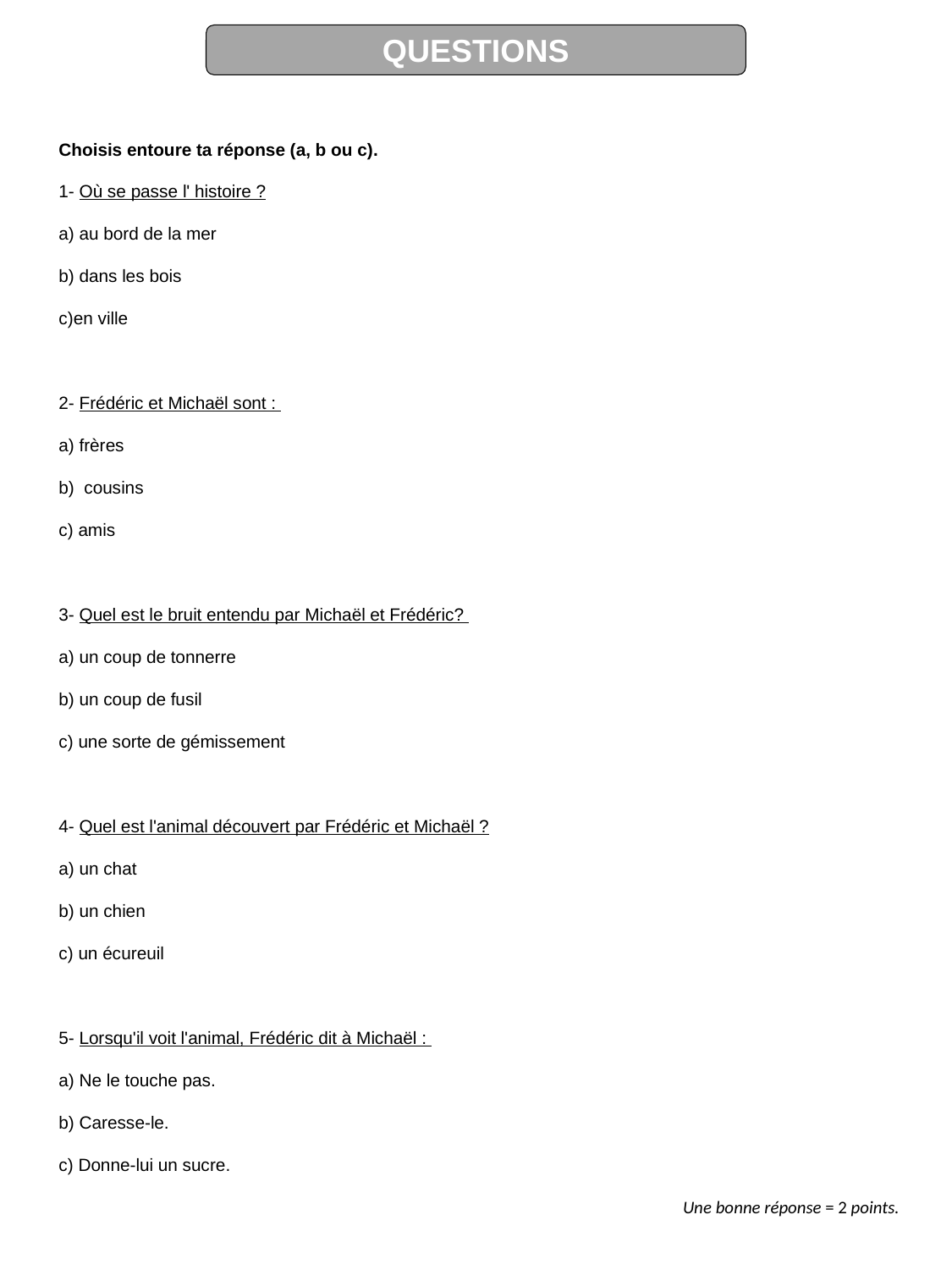

QUESTIONS
Choisis entoure ta réponse (a, b ou c).
1- Où se passe l' histoire ?
a) au bord de la mer
b) dans les bois
c)en ville
2- Frédéric et Michaël sont :
a) frères
b)  cousins
c) amis
3- Quel est le bruit entendu par Michaël et Frédéric?
a) un coup de tonnerre
b) un coup de fusil
c) une sorte de gémissement
4- Quel est l'animal découvert par Frédéric et Michaël ?
a) un chat
b) un chien
c) un écureuil
5- Lorsqu'il voit l'animal, Frédéric dit à Michaël :
a) Ne le touche pas.
b) Caresse-le.
c) Donne-lui un sucre.
 Une bonne réponse = 2 points.